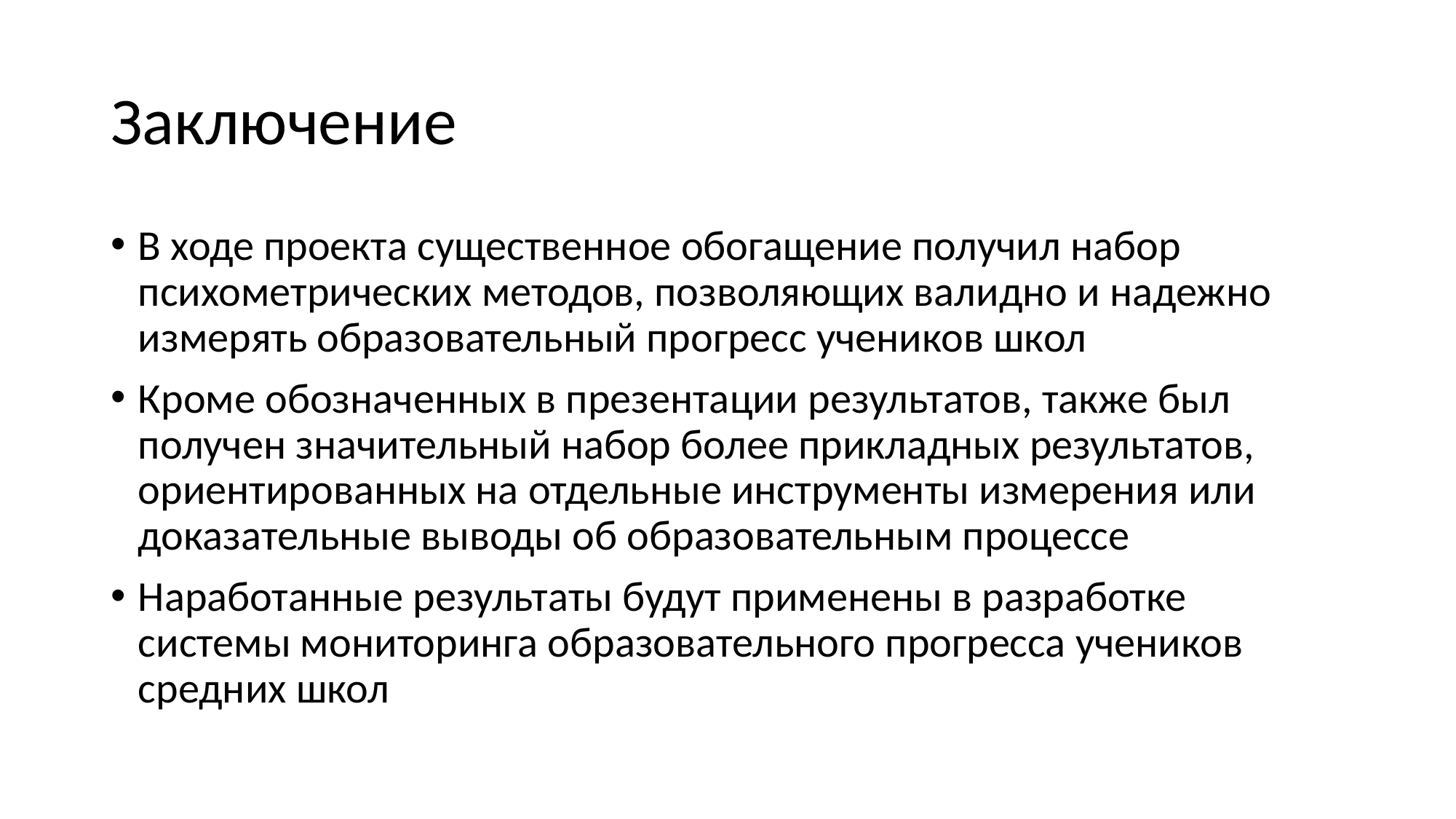

# Заключение
В ходе проекта существенное обогащение получил набор психометрических методов, позволяющих валидно и надежно измерять образовательный прогресс учеников школ
Кроме обозначенных в презентации результатов, также был получен значительный набор более прикладных результатов, ориентированных на отдельные инструменты измерения или доказательные выводы об образовательным процессе
Наработанные результаты будут применены в разработке системы мониторинга образовательного прогресса учеников средних школ